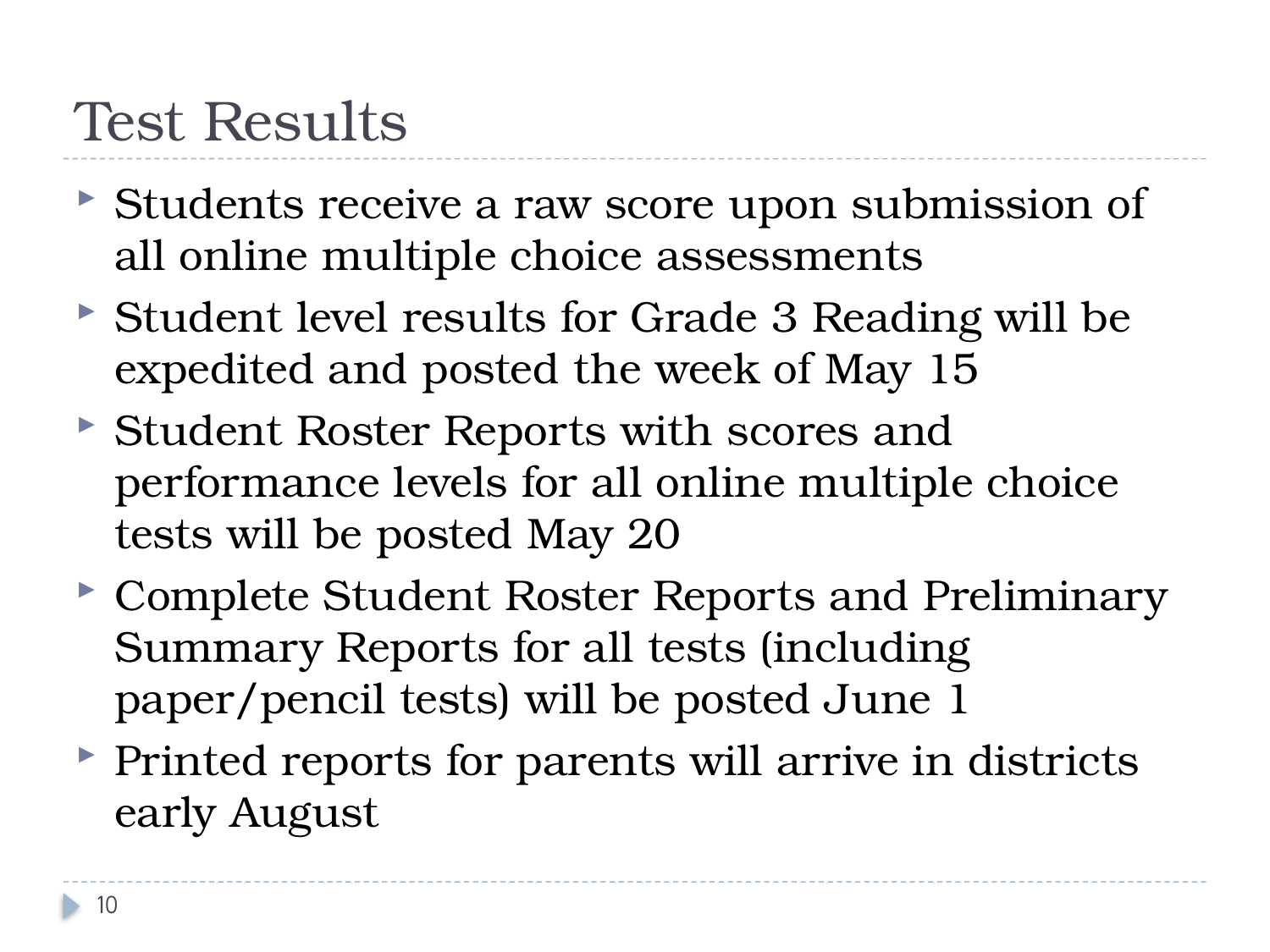

# Test Results
Students receive a raw score upon submission of all online multiple choice assessments
Student level results for Grade 3 Reading will be expedited and posted the week of May 15
Student Roster Reports with scores and performance levels for all online multiple choice tests will be posted May 20
Complete Student Roster Reports and Preliminary Summary Reports for all tests (including paper/pencil tests) will be posted June 1
Printed reports for parents will arrive in districts early August
10